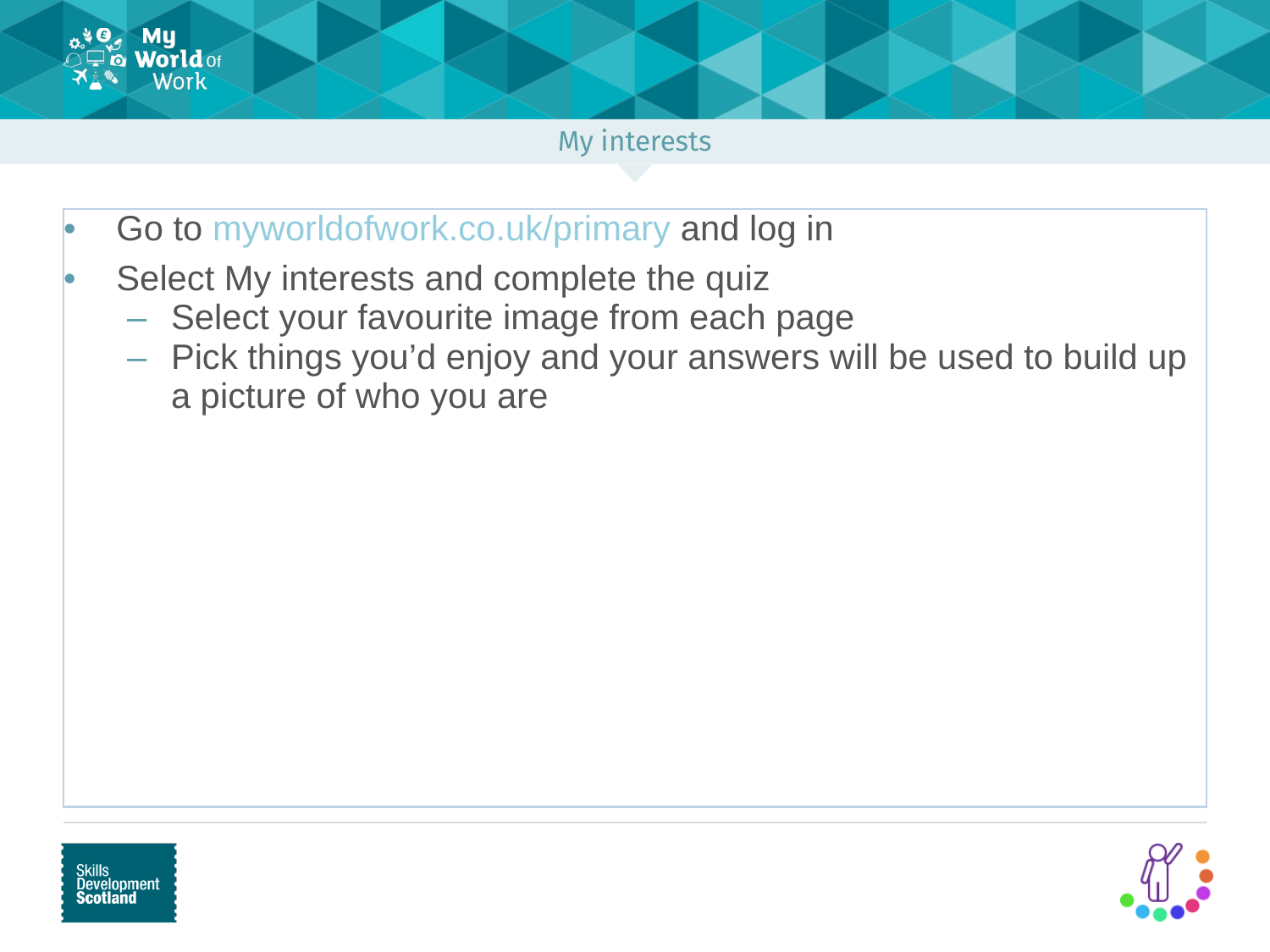

Go to myworldofwork.co.uk/primary and log in
Select My interests and complete the quiz
Select your favourite image from each page
Pick things you’d enjoy and your answers will be used to build up a picture of who you are